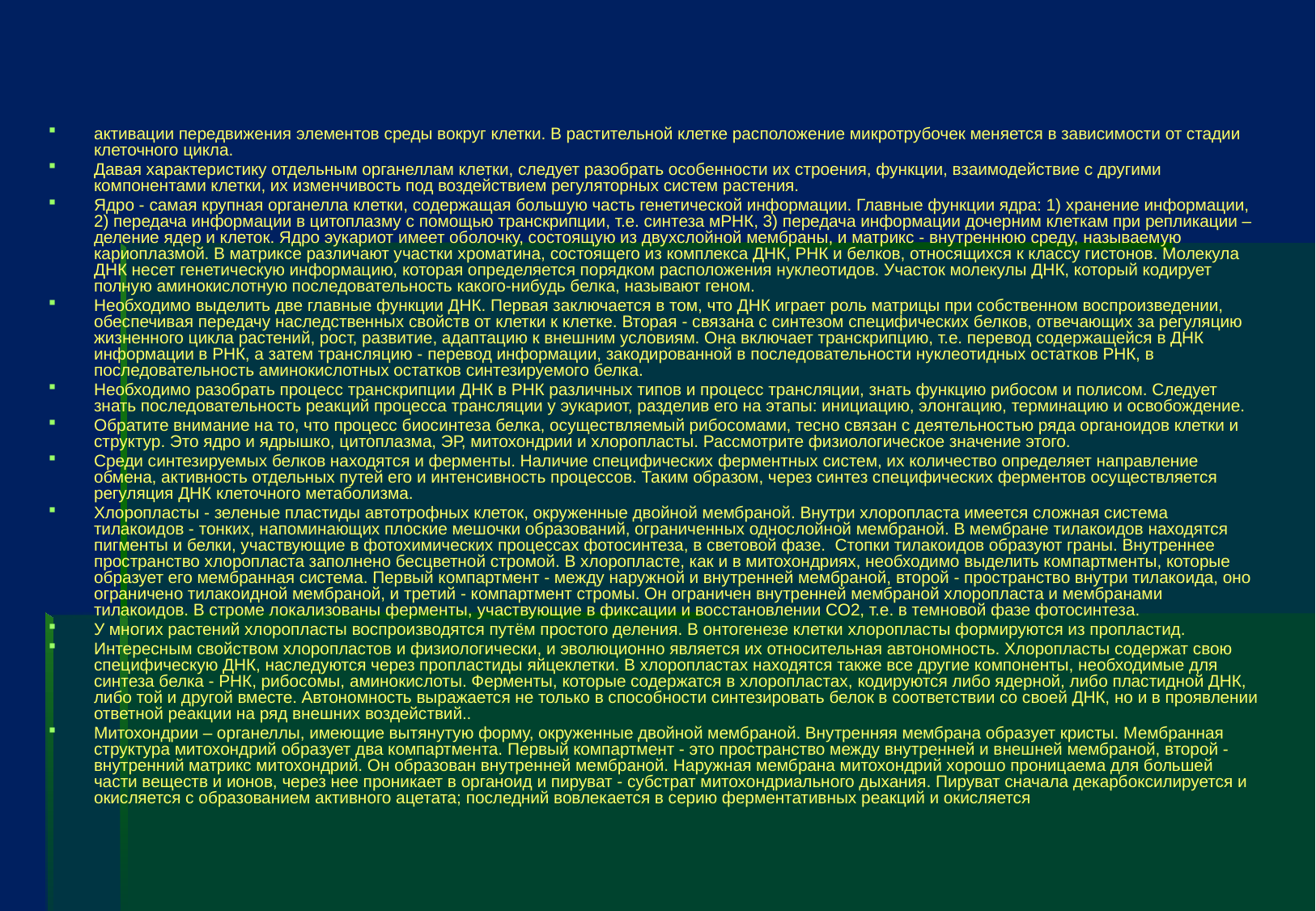

#
активации передвижения элементов среды вокруг клетки. В растительной клетке расположение микротрубочек меняется в зависимости от стадии клеточного цикла.
Давая характеристику отдельным органеллам клетки, следует разобрать особенности их строения, функции, взаимодействие с другими компонентами клетки, их изменчивость под воздействием регуляторных систем растения.
Ядро - самая крупная органелла клетки, содержащая большую часть генетической информации. Главные функции ядра: 1) хранение информации, 2) передача информации в цитоплазму с помощью транскрипции, т.е. синтеза мРНК, 3) передача информации дочерним клеткам при репликации – деление ядер и клеток. Ядро эукариот имеет оболочку, состоящую из двухслойной мембраны, и матрикс - внутреннюю среду, назы­ваемую кариоплазмой. В матриксе различают участки хроматина, сос­тоящего из комплекса ДНК, РНК и белков, относящихся к классу гистонов. Молекула ДНК несет генетическую информацию, которая определяется порядком расположения нуклеотидов. Участок молекулы ДНК, который кодирует полную аминокислотную последовательность какого-нибудь белка, называют геном.
Необходимо выделить две главные функции ДНК. Первая заключается в том, что ДНК играет роль матрицы при собственном воспроизведении, обеспечивая передачу наследственных свойств от клетки к клетке. Вторая - связана с синтезом специфических белков, отвечающих за регуляцию жизненного цикла растений, рост, развитие, адаптацию к внешним условиям. Она включает транскрипцию, т.е. перевод содержащейся в ДНК информации в РНК, а затем трансляцию - перевод информации, закодированной в последовательности нуклеотидных остатков РНК, в последовательность аминокислотных остатков синтезируемого белка.
Необходимо разобрать процесс транскрипции ДНК в РНК различных типов и процесс трансляции, знать функцию рибосом и полисом. Следует знать последовательность реакций процесса трансляции у эукари­от, разделив его на этапы: инициацию, элонгацию, терминацию и освобождение.
Обратите внимание на то, что процесс биосинтеза белка, осуществляемый рибосомами, тесно связан с деятельностью ряда органоидов клетки и структур. Это ядро и ядрышко, цитоплазма, ЭР, митохондрии и хлоропласты. Рассмотрите физиологическое значение этого.
Среди синтезируемых белков находятся и ферменты. Наличие специфических ферментных систем, их количество определяет направление обмена, активность отдельных путей его и интенсивность процессов. Таким образом, через синтез специфических ферментов осуществляется регуляция ДНК клеточного метаболизма.
Хлоропласты - зеленые пластиды автотрофных клеток, окруженные двойной мембраной. Внутри хлоропласта имеется сложная система тилакоидов - тонких, напоминающих плоские мешочки образований, ограниченных однослойной мембраной. В мембране тилакоидов находятся пигменты и белки, участвующие в фотохимических процессах фотосинтеза, в световой фазе.  Стопки тилакоидов образуют граны. Внутреннее пространство хлоропласта заполнено бесцветной стромой. В хлоропласте, как и в митохондриях, необходимо выделить компартменты, которые образует его мембранная система. Первый компартмент - между наружной и внутренней мембраной, второй - пространство внутри тилакоида, оно ограничено тилакоидной мембраной, и третий - компартмент стромы. Он ограничен внутренней мембраной хлоропласта и мембранами тилакоидов. В строме локализованы ферменты, участвующие в фиксации и восстановлении СО2, т.е. в темновой фазе фотосинтеза.
У многих растений хлоропласты воспроизводятся путём простого деления. В онтогенезе клетки хлоропласты формируются из пропластид.
Интересным свойством хлоропластов и физиологически, и эволюционно является их относительная автономность. Хлоропласты содержат свою специфическую ДНК, наследуются через пропластиды яйцеклетки. В хлоропластах находятся также все другие компоненты, необходимые для синтеза белка - РНК, рибосомы, аминокислоты. Фермен­ты, которые содержатся в хлоропластах, кодируются либо ядерной, либо пластидной ДНК, либо той и другой вместе. Автономность вы­ражается не только в способности синтезировать белок в соответст­вии со своей ДНК, но и в проявлении ответной реакции на ряд внешних воздействий..
Митохондрии – органеллы, имеющие вытянутую фор­му, окруженные двойной мембраной. Внутренняя мембрана образует кристы. Мембранная структу­ра митохондрий образует два компартмента. Первый компартмент - это пространство между внутренней и внешней мембраной, второй - внутренний матрикс митохондрий. Он образован внутренней мембраной. Наружная мембрана митохондрий хорошо проницаема для большей части веществ и ионов, через нее проникает в органоид и пируват - субстрат митохондриального дыхания. Пируват сначала декарбоксилируется и окисляется с образованием активного ацетата; последний во­влекается в серию ферментативных реакций и окисляется